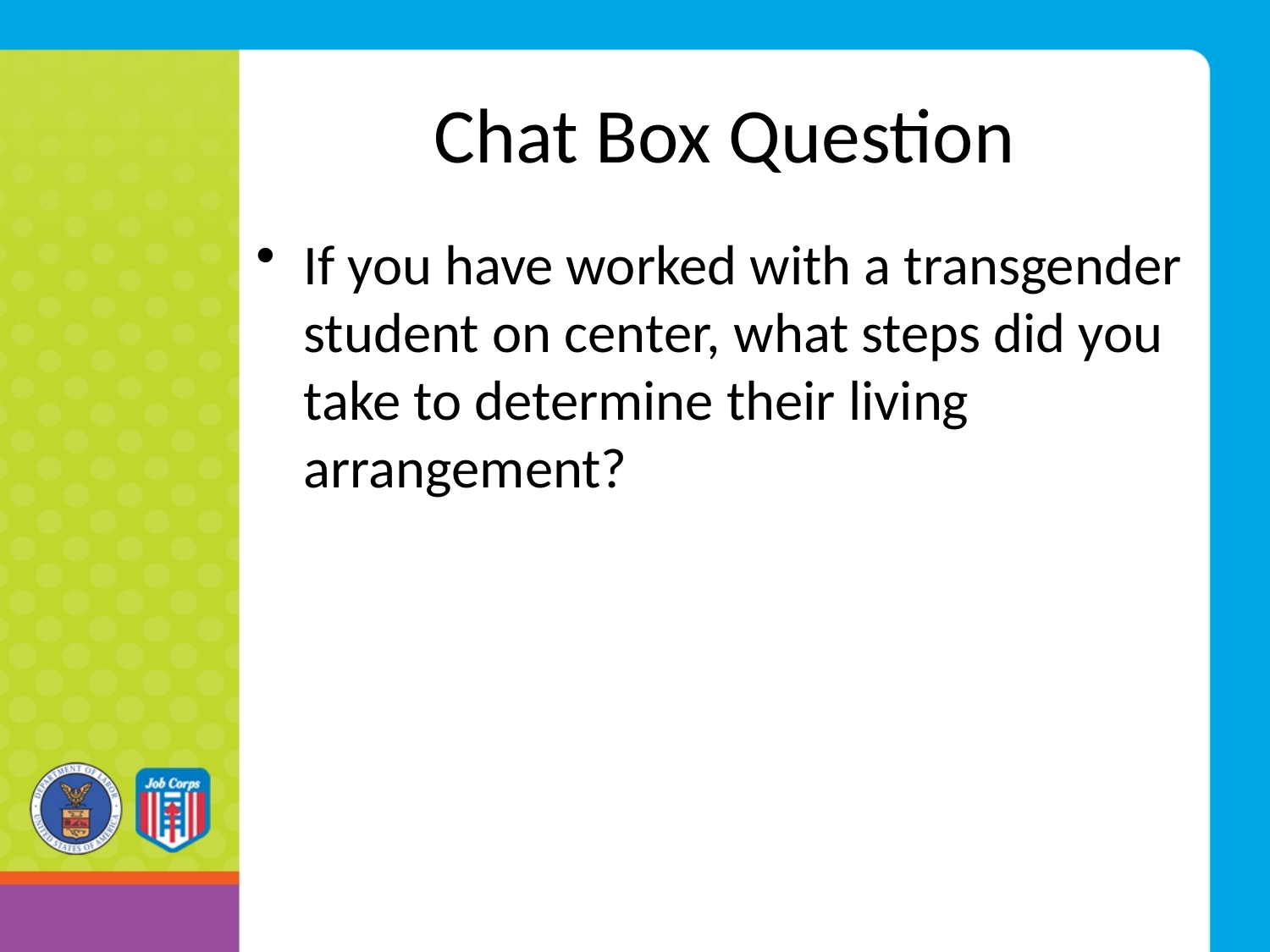

# Chat Box Question
If you have worked with a transgender student on center, what steps did you take to determine their living arrangement?